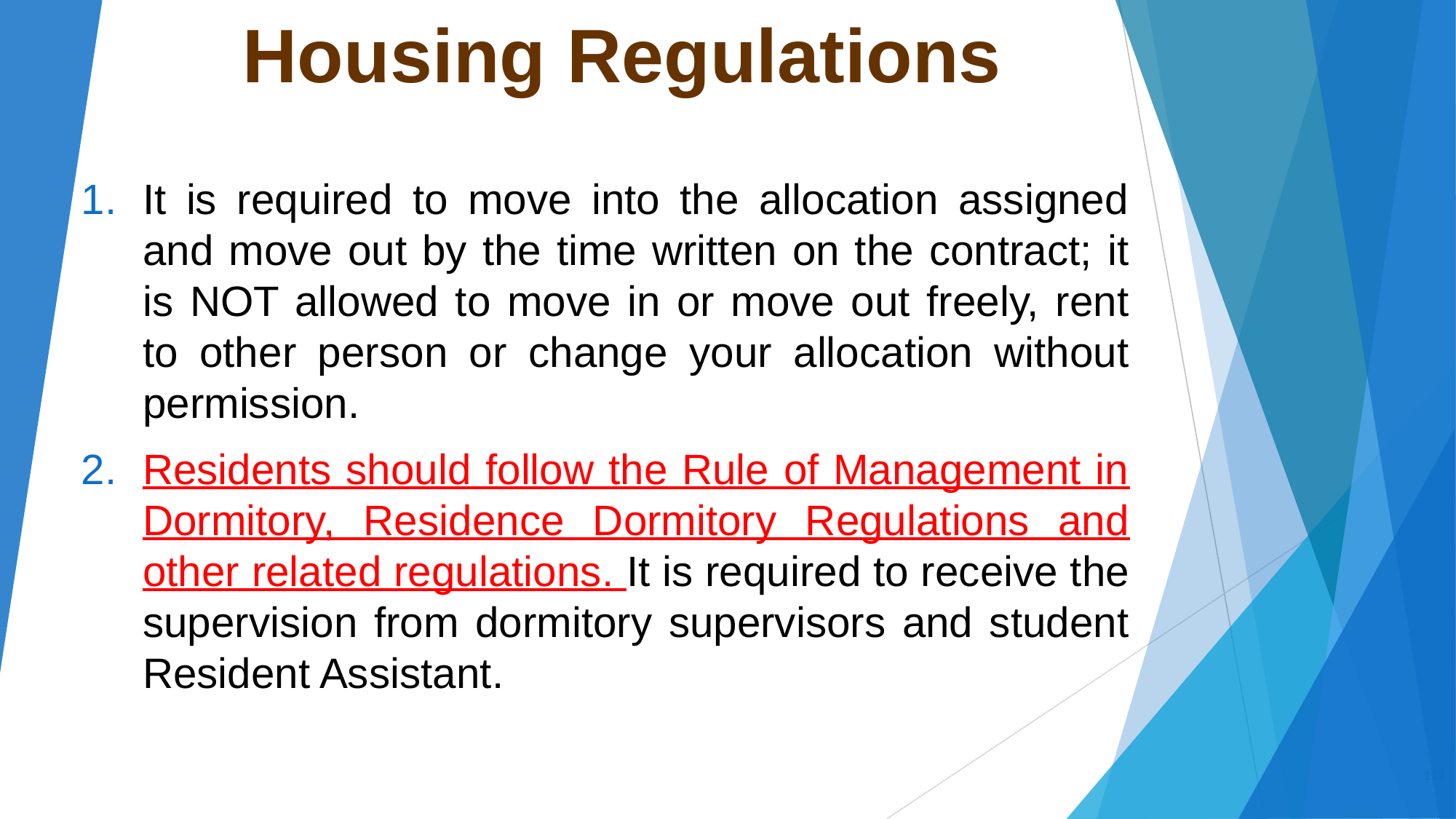

# Housing Regulations
It is required to move into the allocation assigned and move out by the time written on the contract; it is NOT allowed to move in or move out freely, rent to other person or change your allocation without permission.
Residents should follow the Rule of Management in Dormitory, Residence Dormitory Regulations and other related regulations. It is required to receive the supervision from dormitory supervisors and student Resident Assistant.

112